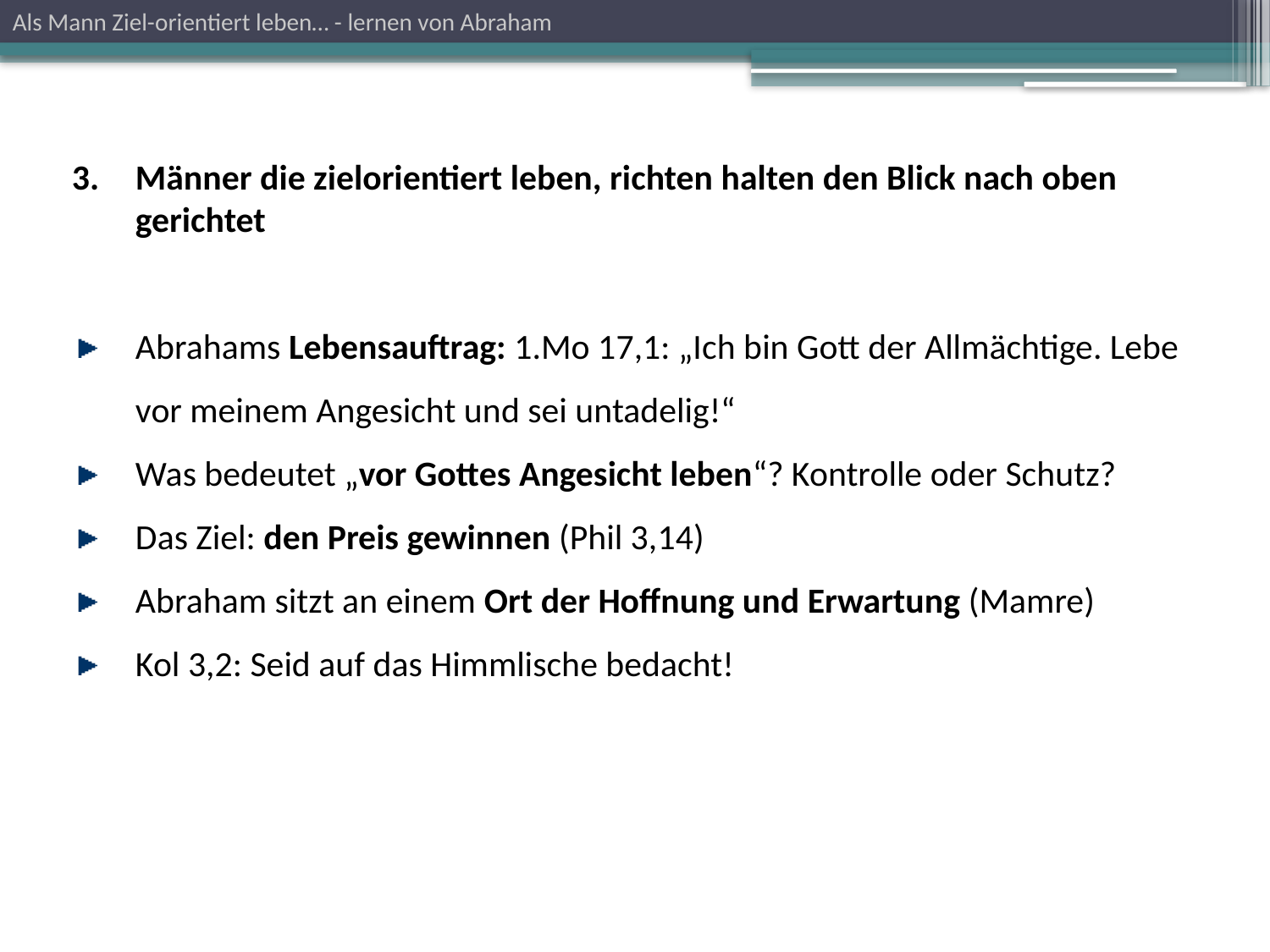

Als Mann Ziel-orientiert leben… - lernen von Abraham
Männer die zielorientiert leben, richten halten den Blick nach oben
	gerichtet

Abrahams Lebensauftrag: 1.Mo 17,1: „Ich bin Gott der Allmächtige. Lebe vor meinem Angesicht und sei untadelig!“
Was bedeutet „vor Gottes Angesicht leben“? Kontrolle oder Schutz?
Das Ziel: den Preis gewinnen (Phil 3,14)
Abraham sitzt an einem Ort der Hoffnung und Erwartung (Mamre)
Kol 3,2: Seid auf das Himmlische bedacht!